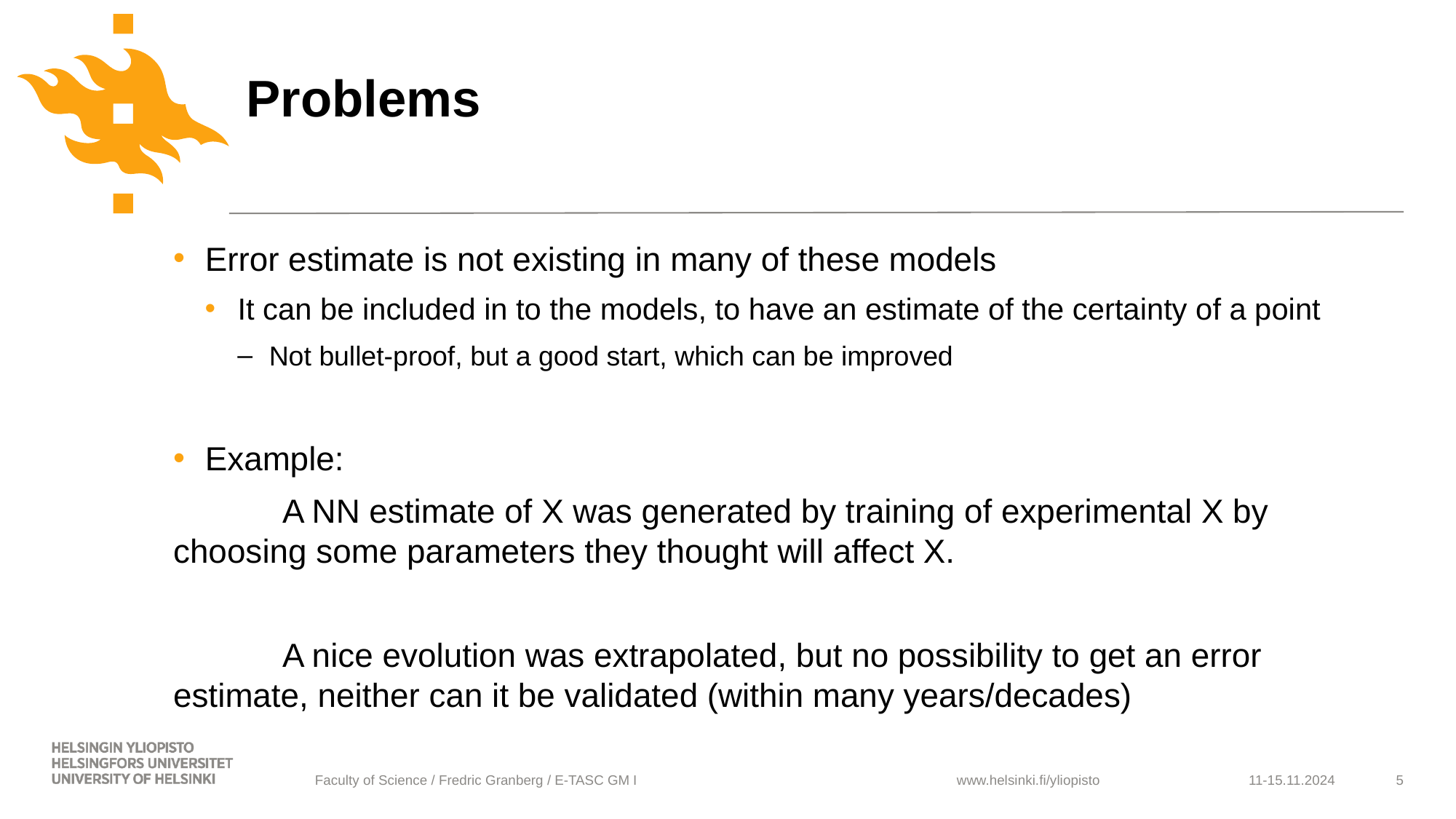

# Problems
Error estimate is not existing in many of these models
It can be included in to the models, to have an estimate of the certainty of a point
Not bullet-proof, but a good start, which can be improved

Example:
	A NN estimate of X was generated by training of experimental X by 	choosing some parameters they thought will affect X.

	A nice evolution was extrapolated, but no possibility to get an error 	estimate, neither can it be validated (within many years/decades)
Faculty of Science / Fredric Granberg / E-TASC GM I
11-15.11.2024
5